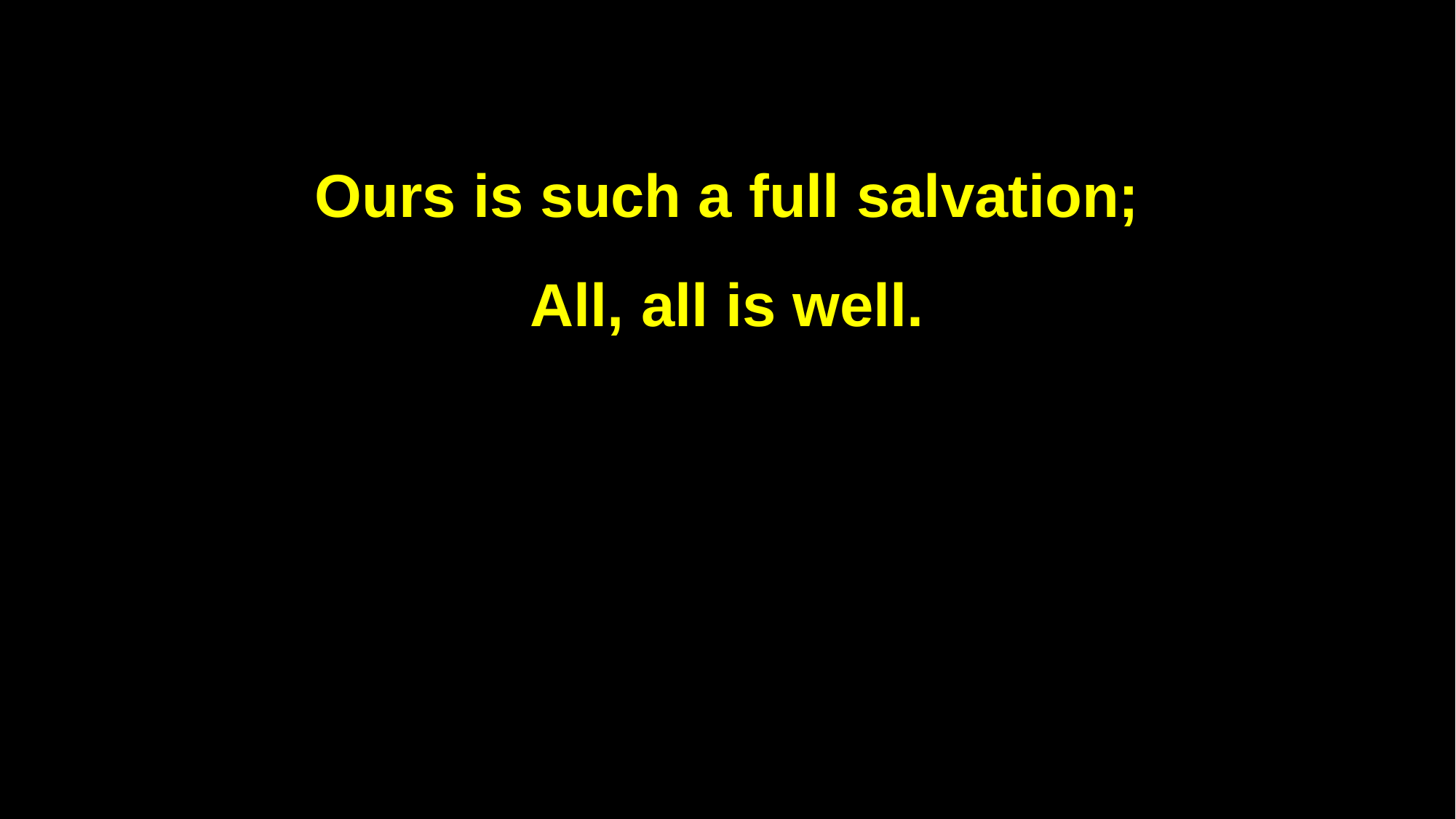

Ours is such a full salvation;
All, all is well.